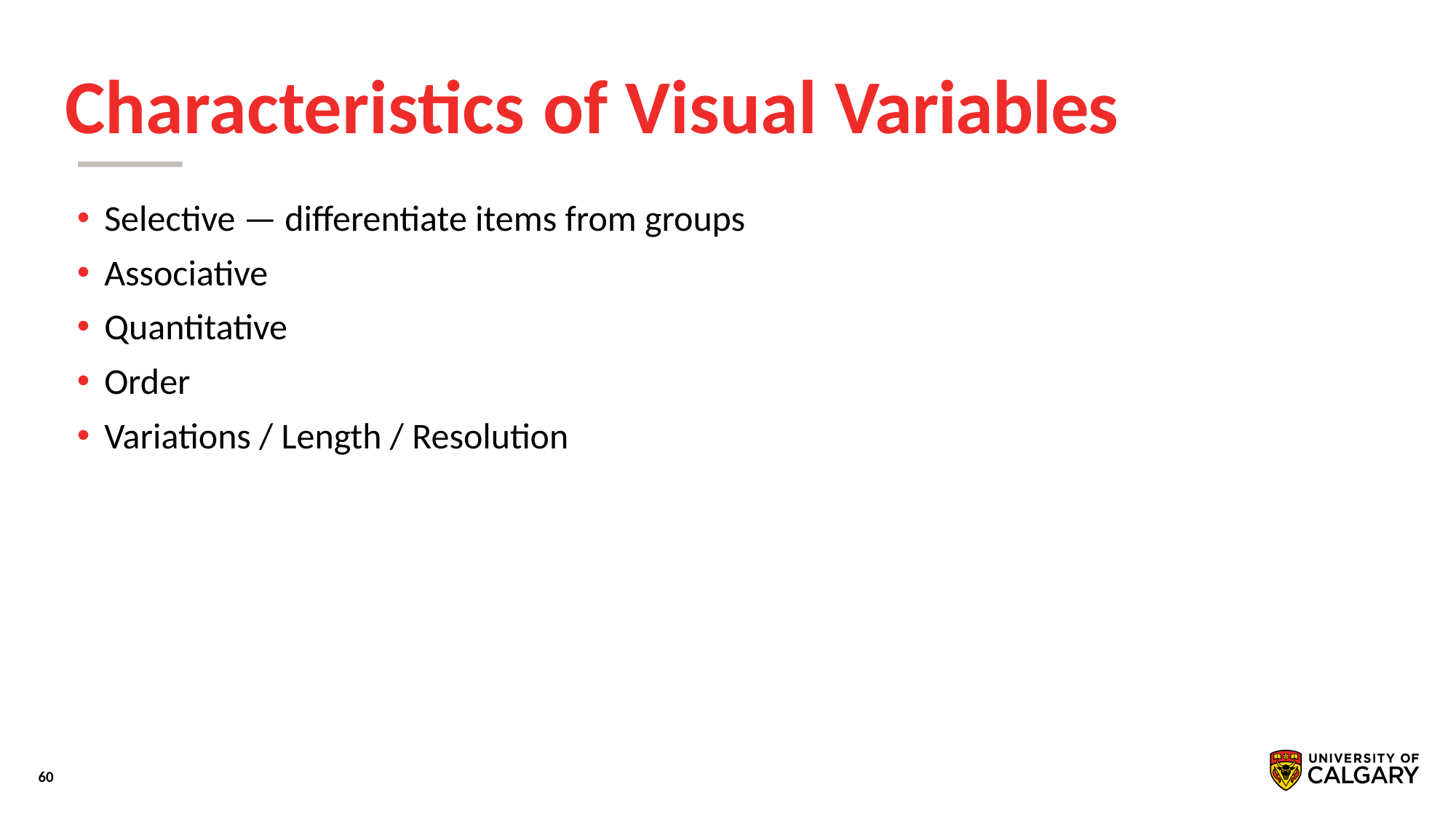

# Characteristics of Visual Variables
Selective — differentiate items from groups
Associative
Quantitative
Order
Variations / Length / Resolution